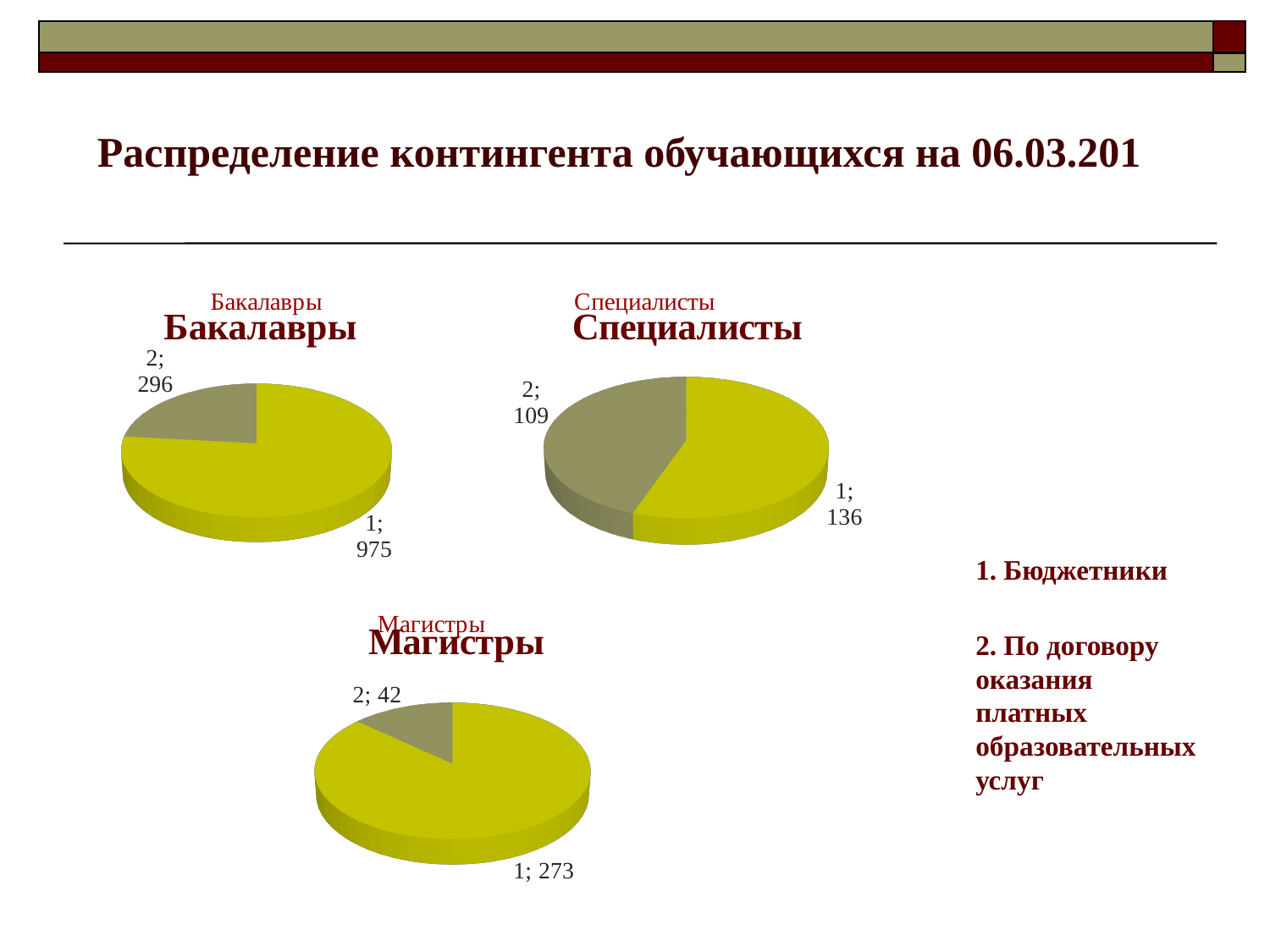

# Распределение контингента обучающихся на 06.03.201

[unsupported chart]

[unsupported chart]

[unsupported chart]

[unsupported chart]

1. Бюджетники

2. По договору оказания платных образовательных услуг

[unsupported chart]

[unsupported chart]